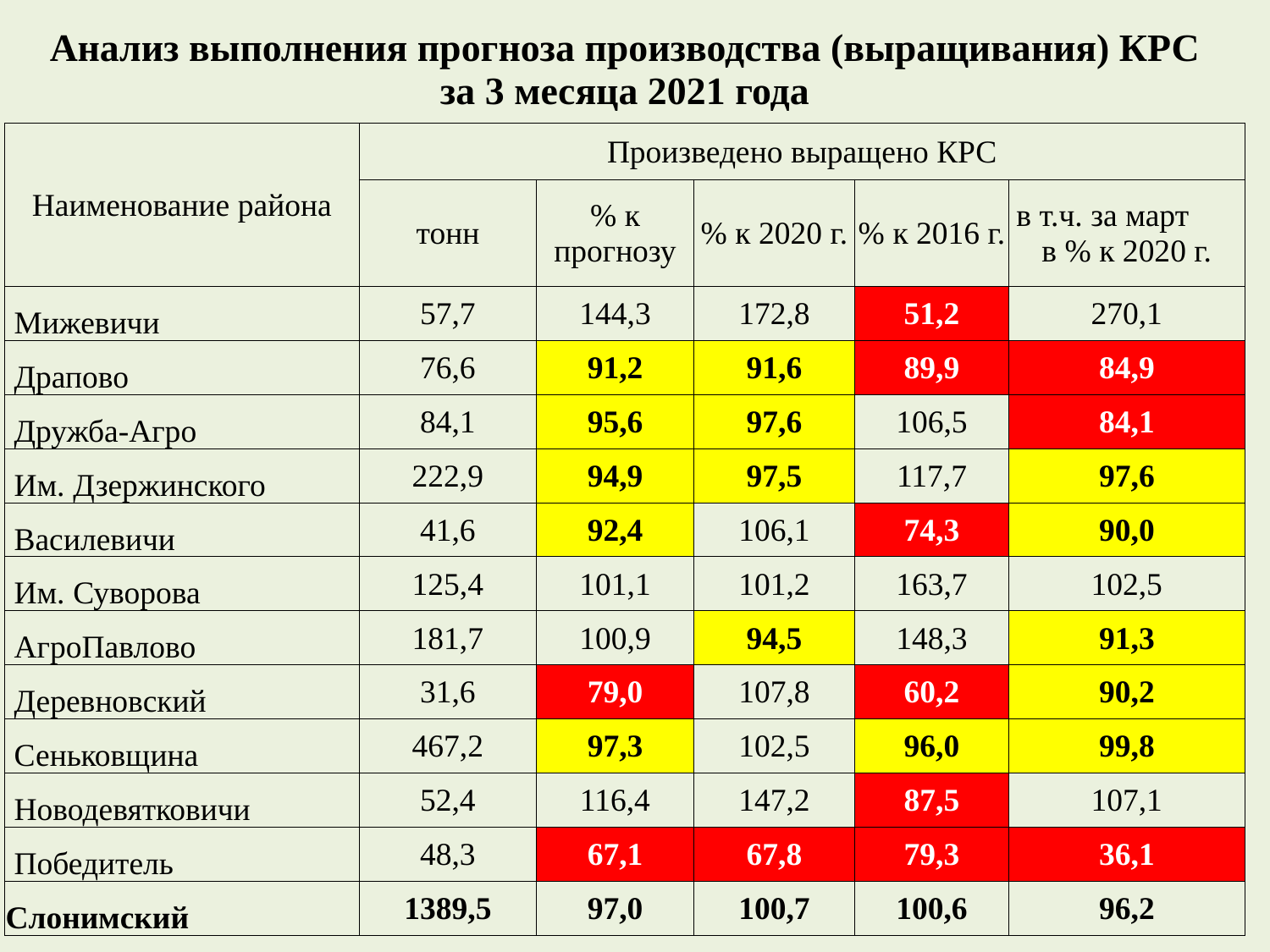

| Анализ выполнения прогноза производства (выращивания) КРС за 3 месяца 2021 года |  |  |  |  |  |
| --- | --- | --- | --- | --- | --- |
| Наименование района | Произведено выращено КРС |  |  |  |  |
|  | тонн | % к прогнозу | % к 2020 г. | % к 2016 г. | в т.ч. за март в % к 2020 г. |
| Мижевичи | 57,7 | 144,3 | 172,8 | 51,2 | 270,1 |
| Драпово | 76,6 | 91,2 | 91,6 | 89,9 | 84,9 |
| Дружба-Агро | 84,1 | 95,6 | 97,6 | 106,5 | 84,1 |
| Им. Дзержинского | 222,9 | 94,9 | 97,5 | 117,7 | 97,6 |
| Василевичи | 41,6 | 92,4 | 106,1 | 74,3 | 90,0 |
| Им. Суворова | 125,4 | 101,1 | 101,2 | 163,7 | 102,5 |
| АгроПавлово | 181,7 | 100,9 | 94,5 | 148,3 | 91,3 |
| Деревновский | 31,6 | 79,0 | 107,8 | 60,2 | 90,2 |
| Сеньковщина | 467,2 | 97,3 | 102,5 | 96,0 | 99,8 |
| Новодевятковичи | 52,4 | 116,4 | 147,2 | 87,5 | 107,1 |
| Победитель | 48,3 | 67,1 | 67,8 | 79,3 | 36,1 |
| Слонимский | 1389,5 | 97,0 | 100,7 | 100,6 | 96,2 |